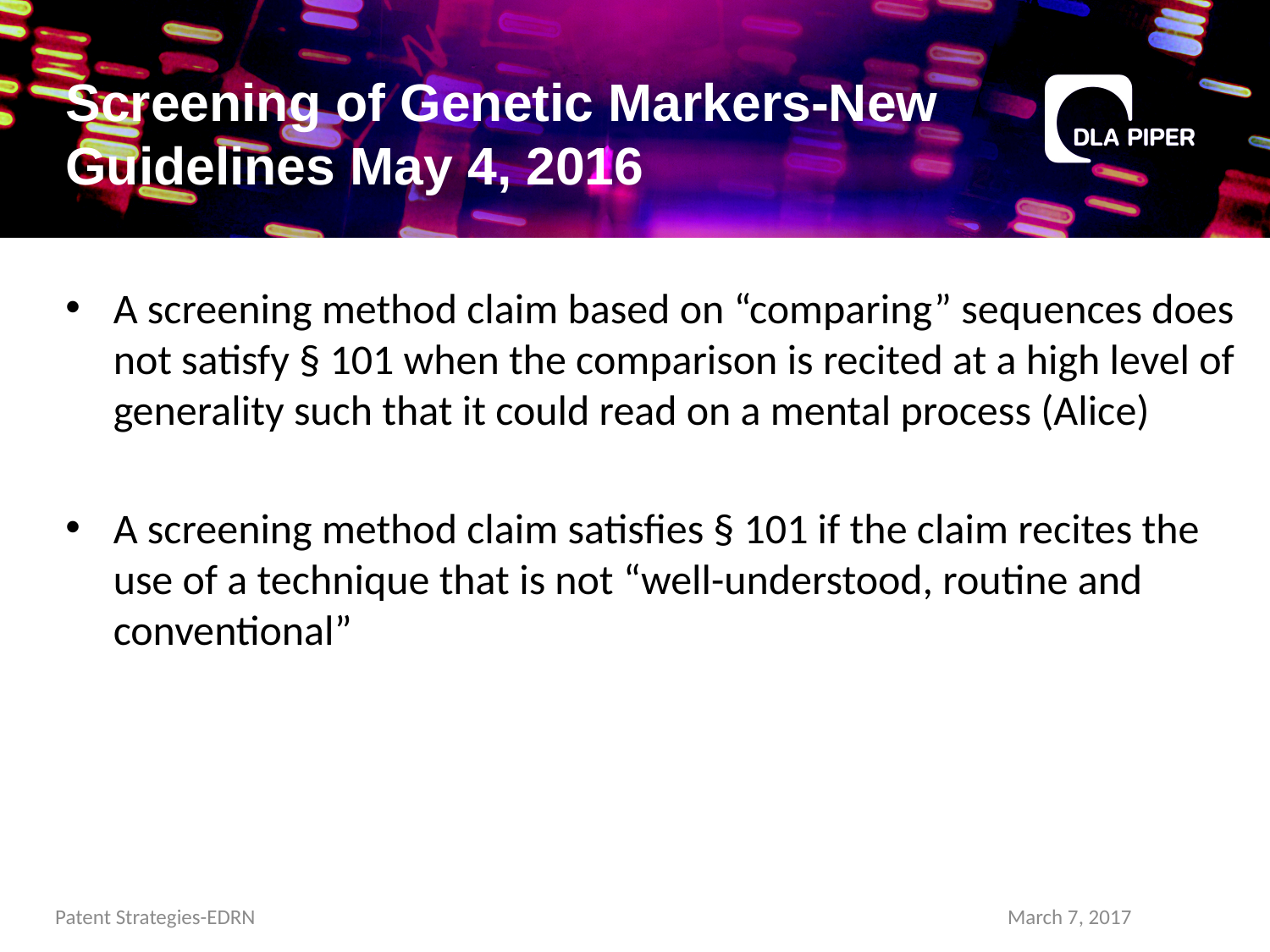

# Screening of Genetic Markers-New Guidelines May 4, 2016
A screening method claim based on “comparing” sequences does not satisfy § 101 when the comparison is recited at a high level of generality such that it could read on a mental process (Alice)

A screening method claim satisfies § 101 if the claim recites the use of a technique that is not “well-understood, routine and conventional”
Patent Strategies-EDRN
March 7, 2017